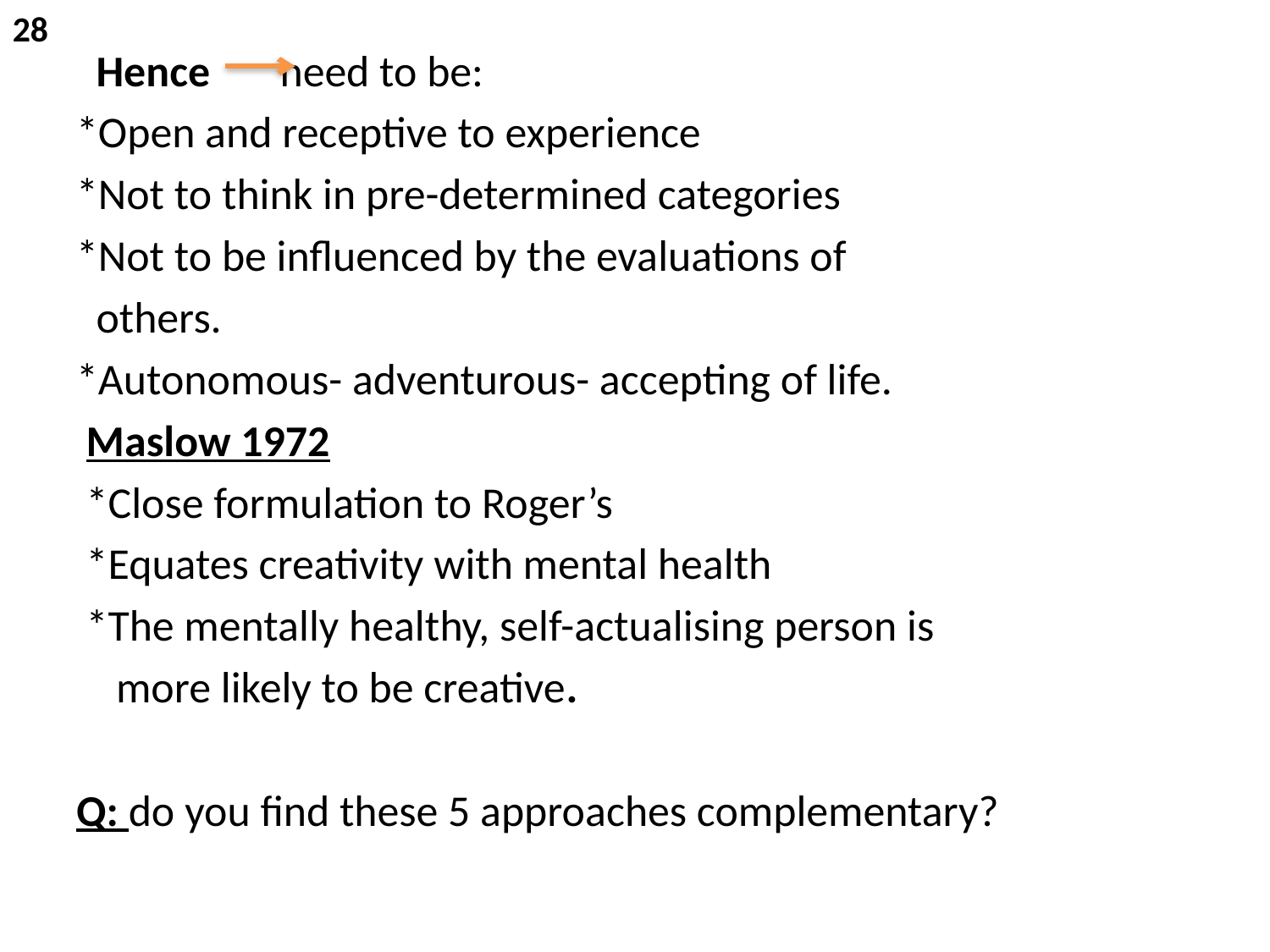

28
  Hence       need to be:
*Open and receptive to experience
*Not to think in pre-determined categories
*Not to be influenced by the evaluations of
  others.
*Autonomous- adventurous- accepting of life.
 Maslow 1972
 *Close formulation to Roger’s
 *Equates creativity with mental health
 *The mentally healthy, self-actualising person is
    more likely to be creative.

Q: do you find these 5 approaches complementary?
#